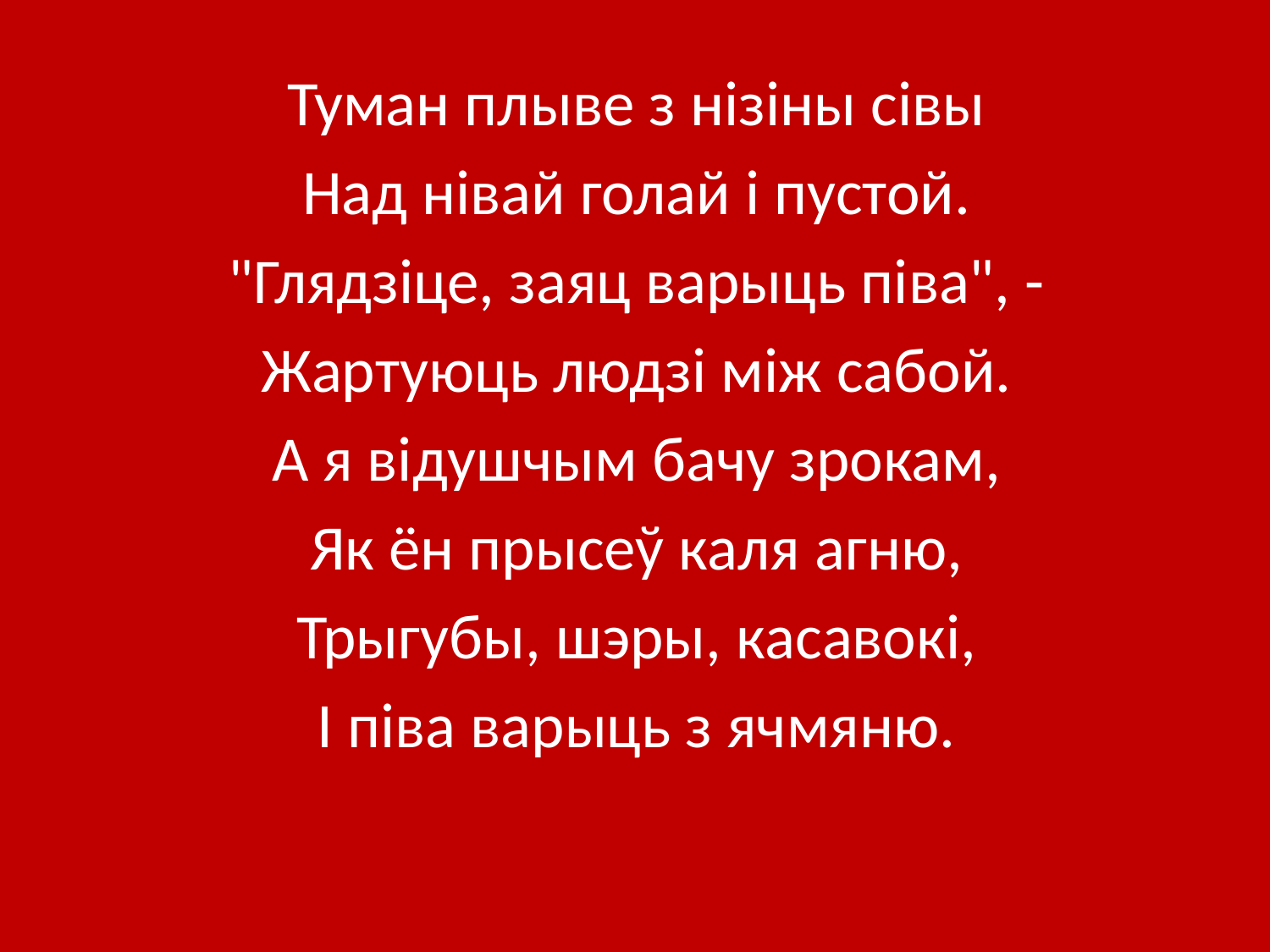

Туман плыве з нізіны сівы
Над нівай голай і пустой.
"Глядзіце, заяц варыць піва", -
Жартуюць людзі між сабой.
А я відушчым бачу зрокам,
Як ён прысеў каля агню,
Трыгубы, шэры, касавокі,
І піва варыць з ячмяню.